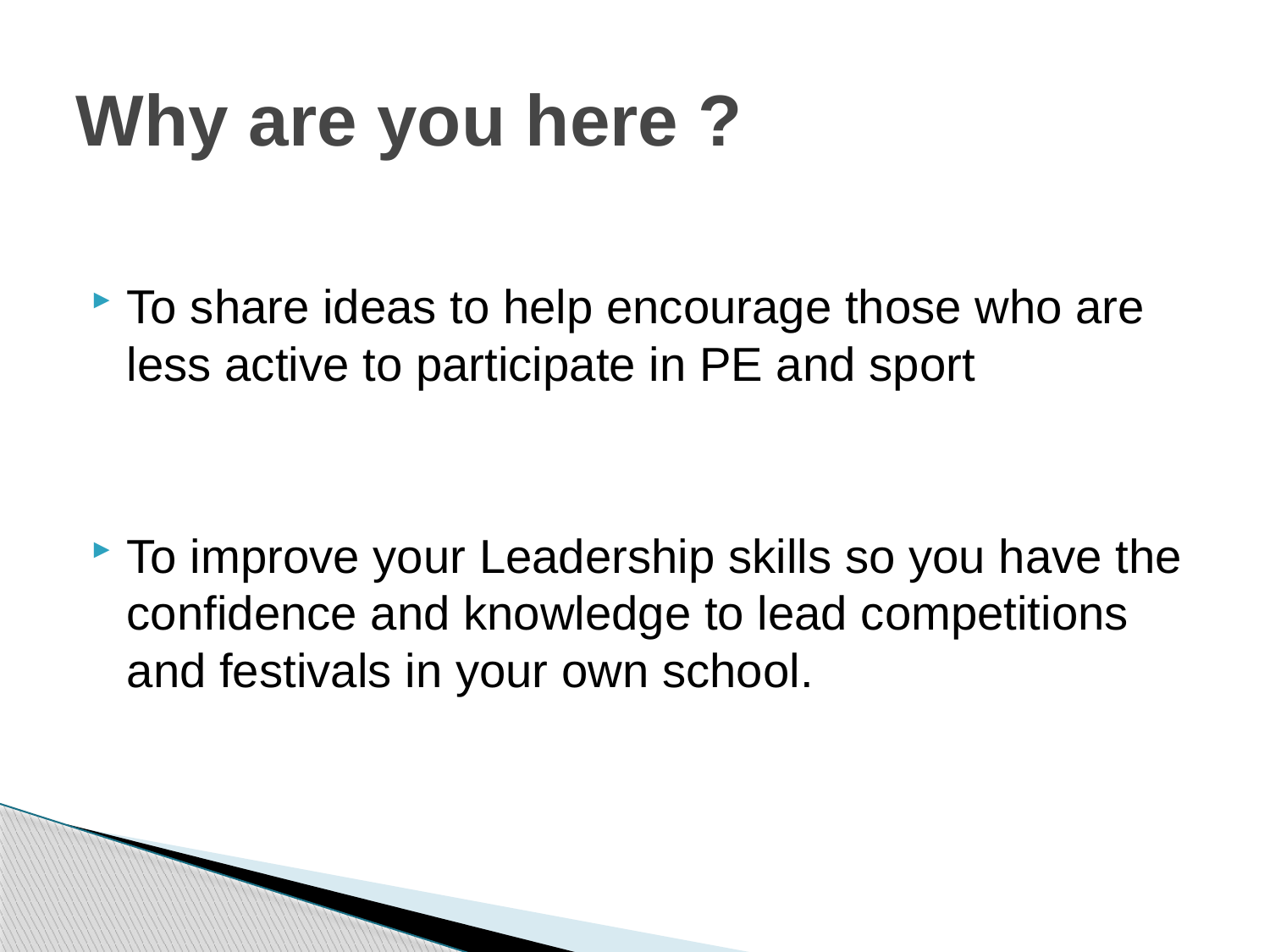

# Why are you here ?

To share ideas to help encourage those who are less active to participate in PE and sport

To improve your Leadership skills so you have the confidence and knowledge to lead competitions and festivals in your own school.